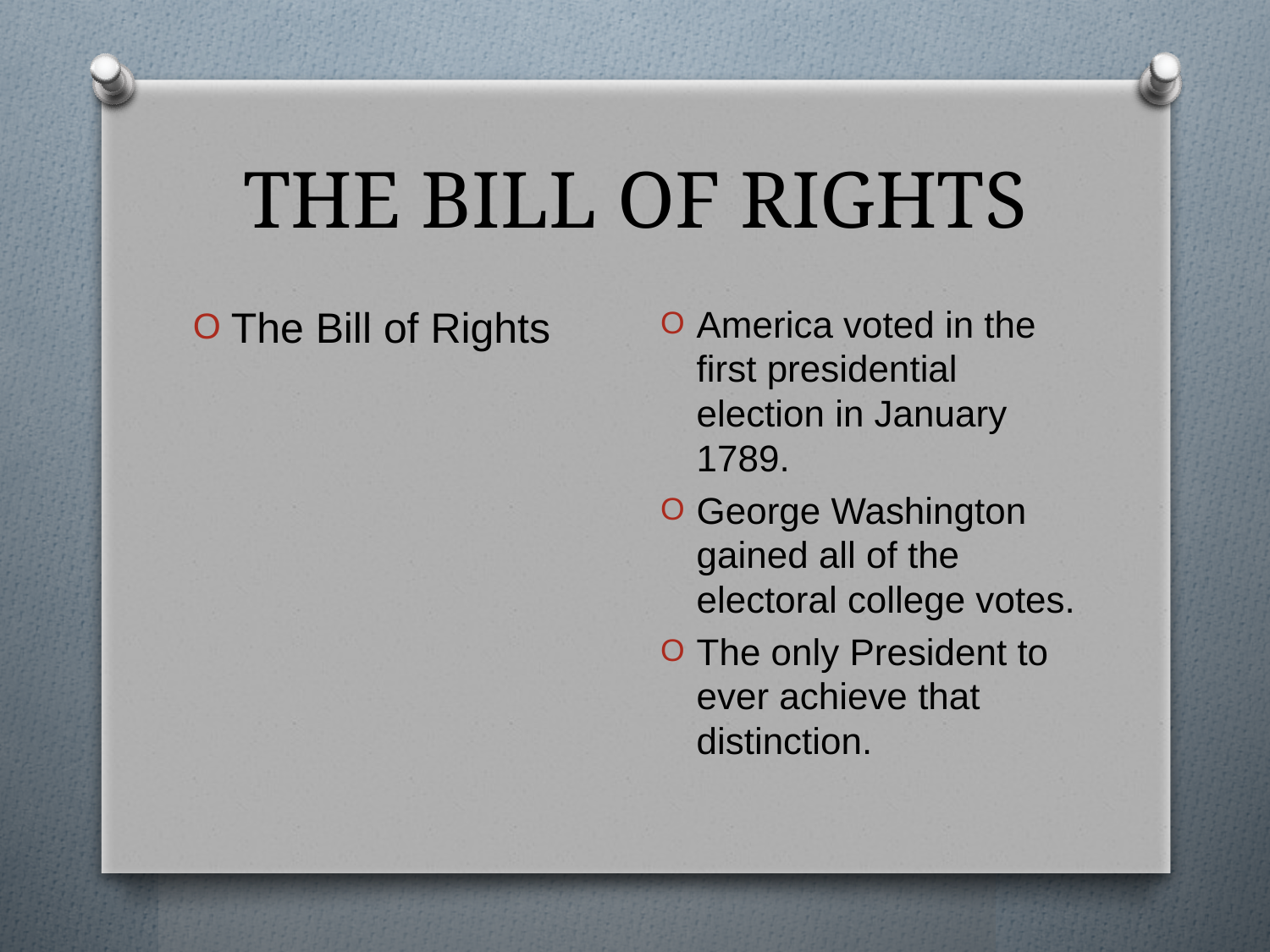

# THE BILL OF RIGHTS
America voted in the first presidential election in January 1789.
George Washington gained all of the electoral college votes.
The only President to ever achieve that distinction.
The Bill of Rights